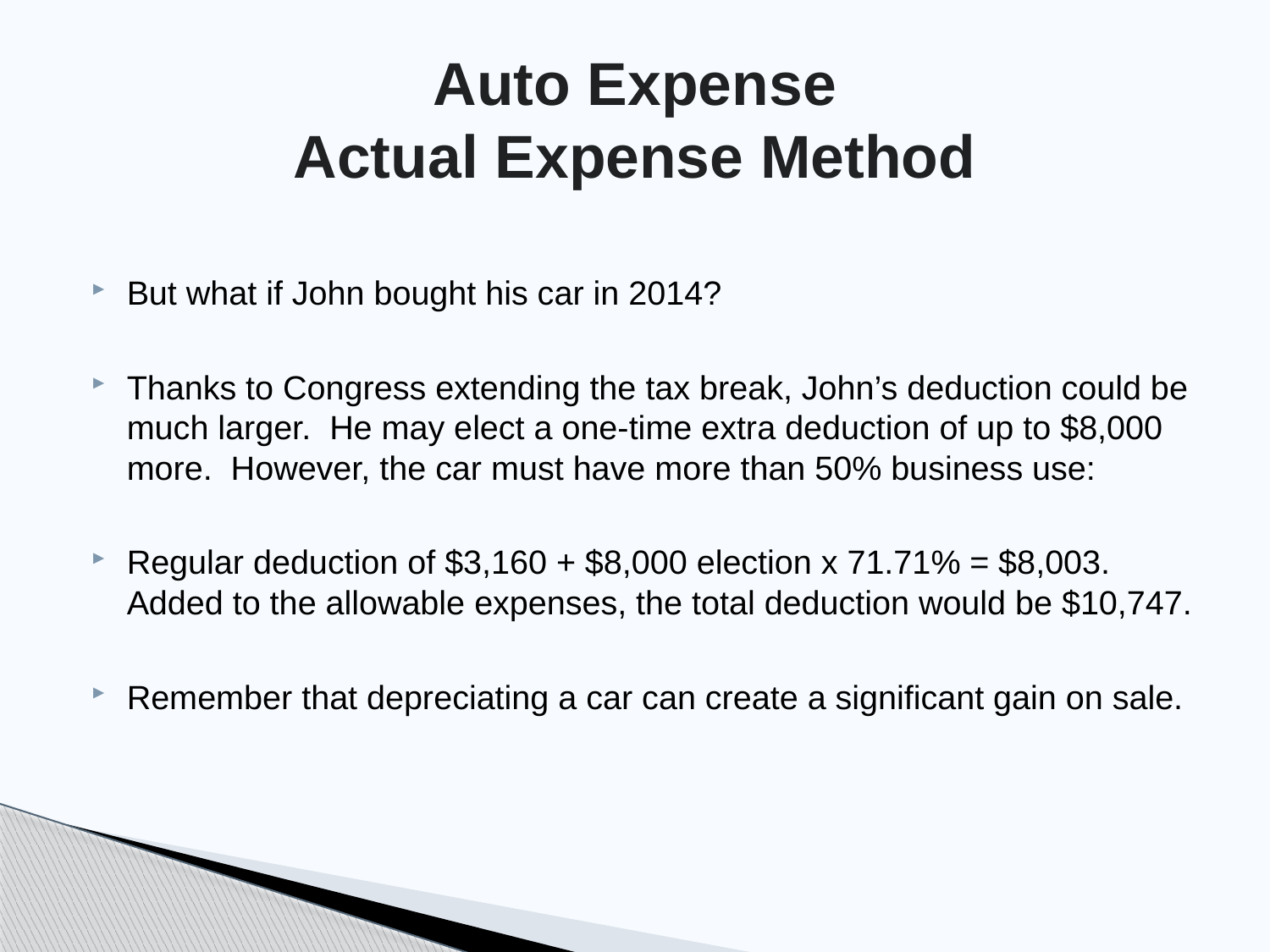

# Auto Expense Actual Expense Method

But what if John bought his car in 2014?

Thanks to Congress extending the tax break, John’s deduction could be much larger.  He may elect a one-time extra deduction of up to $8,000 more.  However, the car must have more than 50% business use:

Regular deduction of $3,160 + $8,000 election x 71.71% = $8,003.  Added to the allowable expenses, the total deduction would be $10,747.

Remember that depreciating a car can create a significant gain on sale.